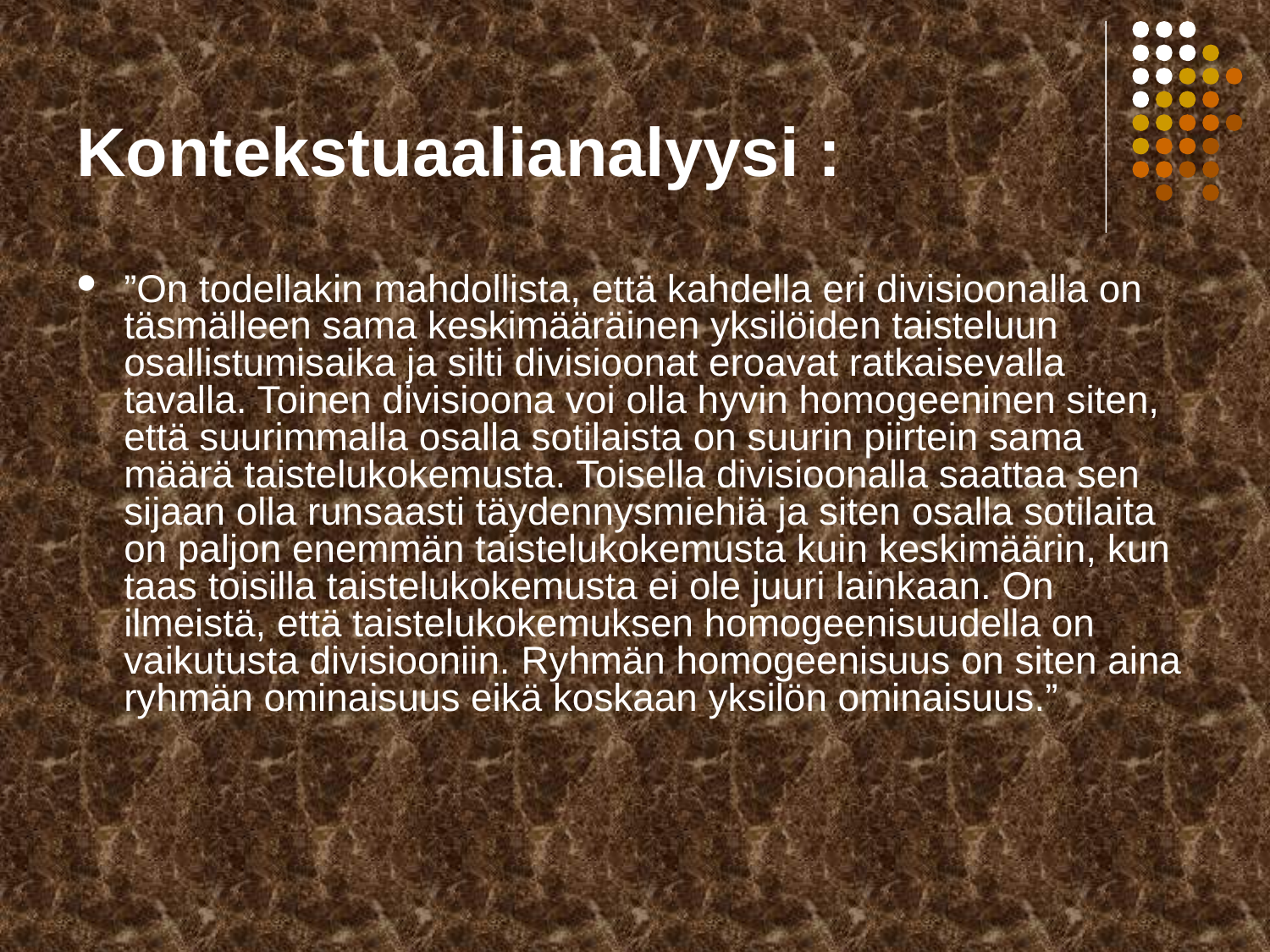

# Kontekstuaalianalyysi :
”On todellakin mahdollista, että kahdella eri divisioonalla on täsmälleen sama keskimääräinen yksilöiden taisteluun osallistumisaika ja silti divisioonat eroavat ratkaisevalla tavalla. Toinen divisioona voi olla hyvin homogeeninen siten, että suurimmalla osalla sotilaista on suurin piirtein sama määrä taistelukokemusta. Toisella divisioonalla saattaa sen sijaan olla runsaasti täydennysmiehiä ja siten osalla sotilaita on paljon enemmän taistelukokemusta kuin keskimäärin, kun taas toisilla taistelukokemusta ei ole juuri lainkaan. On ilmeistä, että taistelukokemuksen homogeenisuudella on vaikutusta divisiooniin. Ryhmän homogeenisuus on siten aina ryhmän ominaisuus eikä koskaan yksilön ominaisuus.”